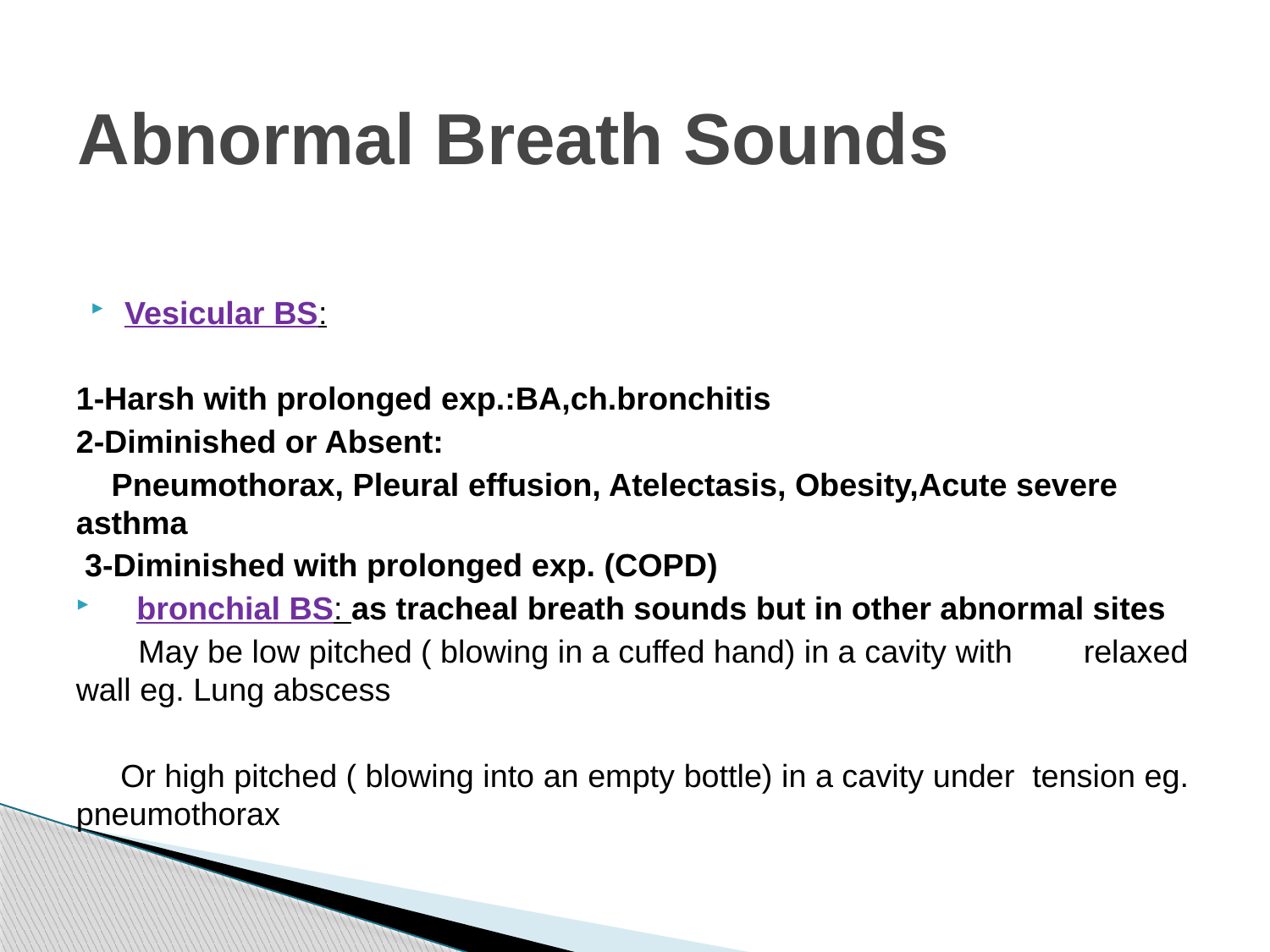

# Abnormal Breath Sounds
Vesicular BS:

1-Harsh with prolonged exp.:BA,ch.bronchitis
2-Diminished or Absent:
    Pneumothorax, Pleural effusion, Atelectasis, Obesity,Acute severe asthma
 3-Diminished with prolonged exp. (COPD)
bronchial BS: as tracheal breath sounds but in other abnormal sites
       May be low pitched ( blowing in a cuffed hand) in a cavity with        relaxed wall eg. Lung abscess

     Or high pitched ( blowing into an empty bottle) in a cavity under  tension eg. pneumothorax